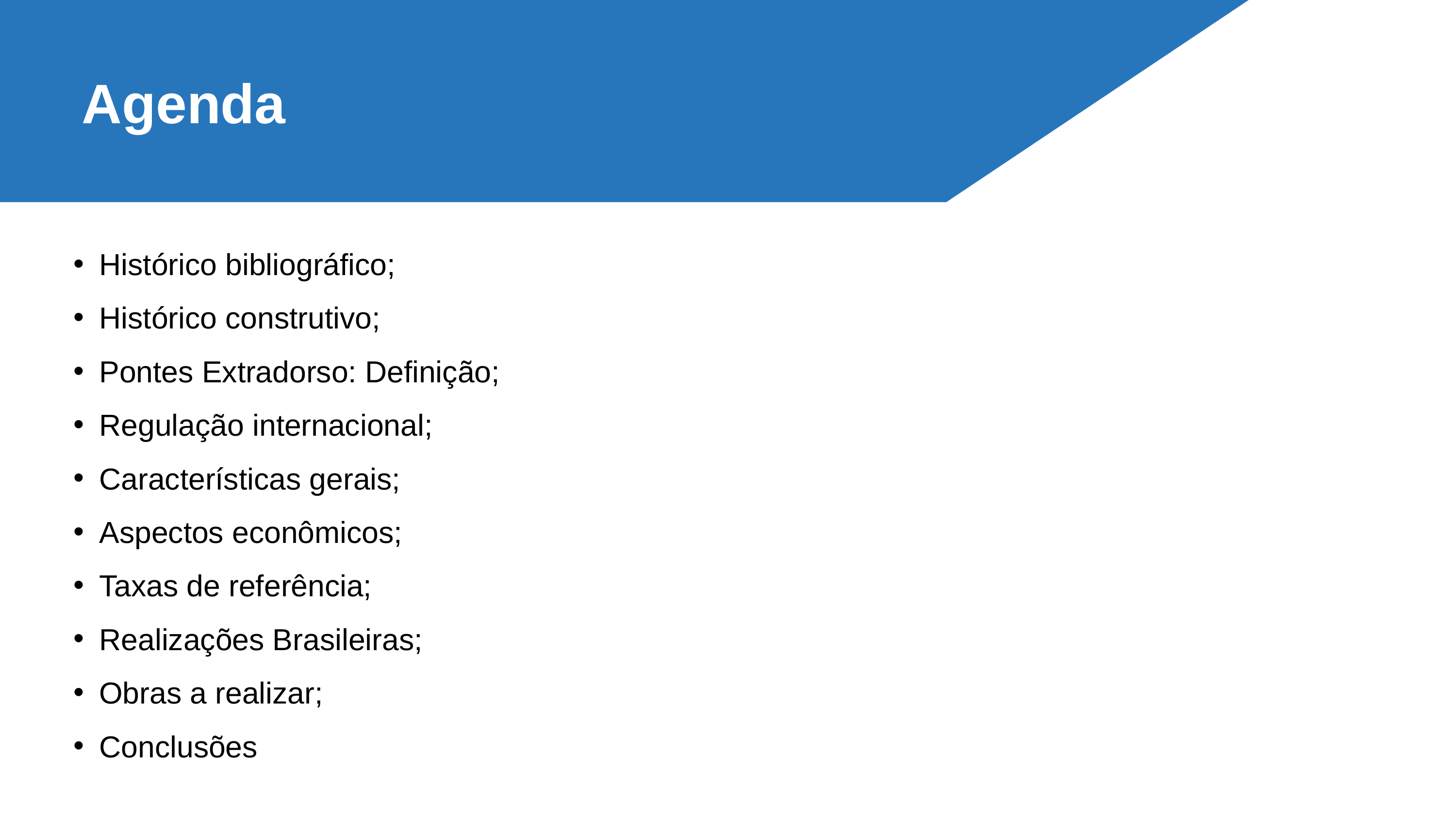

Agenda
Histórico bibliográfico;
Histórico construtivo;
Pontes Extradorso: Definição;
Regulação internacional;
Características gerais;
Aspectos econômicos;
Taxas de referência;
Realizações Brasileiras;
Obras a realizar;
Conclusões